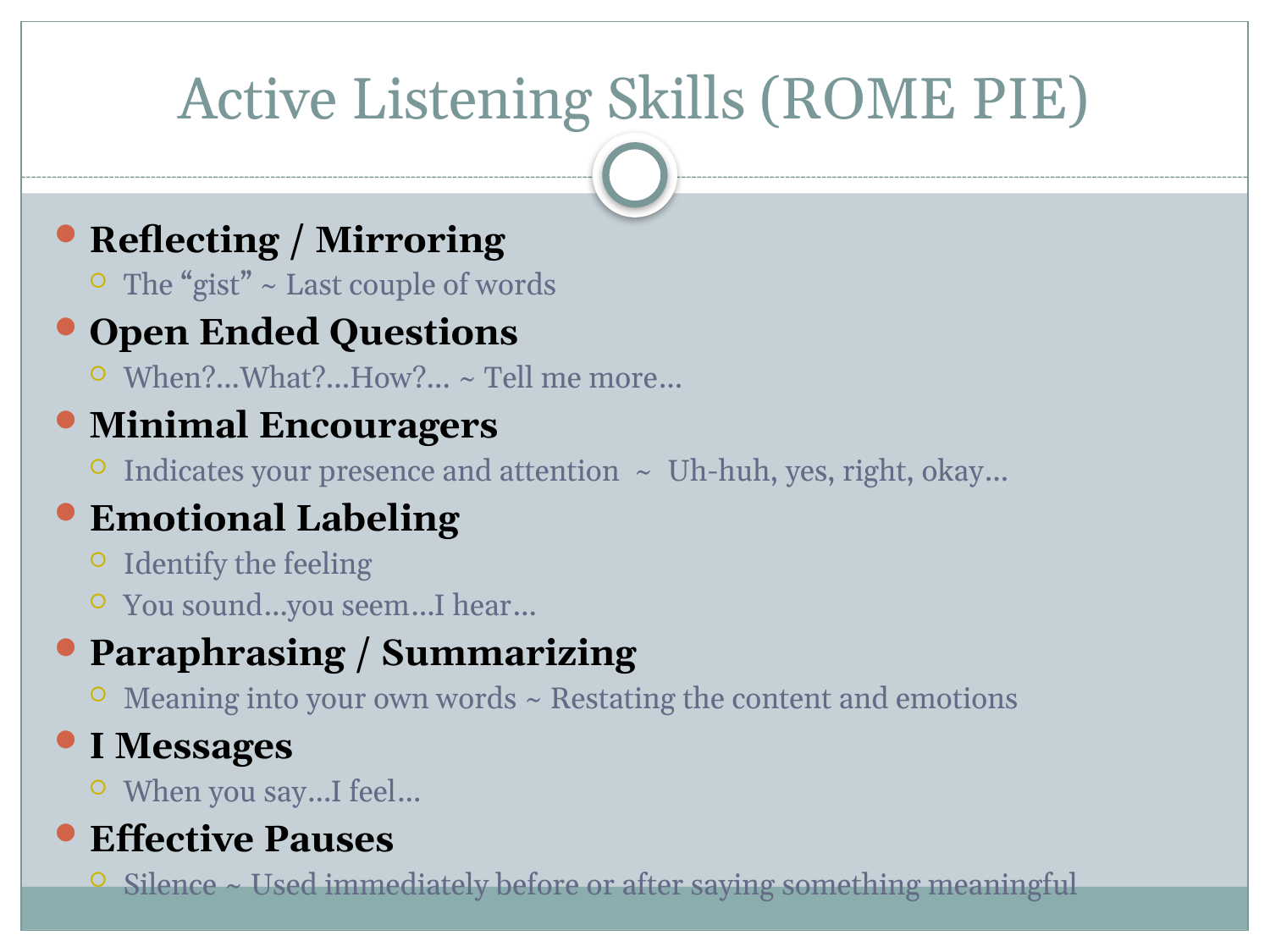

# Active Listening Skills (ROME PIE)
Reflecting / Mirroring
The “gist” ~ Last couple of words
Open Ended Questions
When?...What?...How?... ~ Tell me more…
Minimal Encouragers
Indicates your presence and attention  ~  Uh-huh, yes, right, okay…
Emotional Labeling
Identify the feeling
You sound…you seem…I hear…
Paraphrasing / Summarizing
Meaning into your own words ~ Restating the content and emotions
I Messages
When you say…I feel…
Effective Pauses
Silence ~ Used immediately before or after saying something meaningful